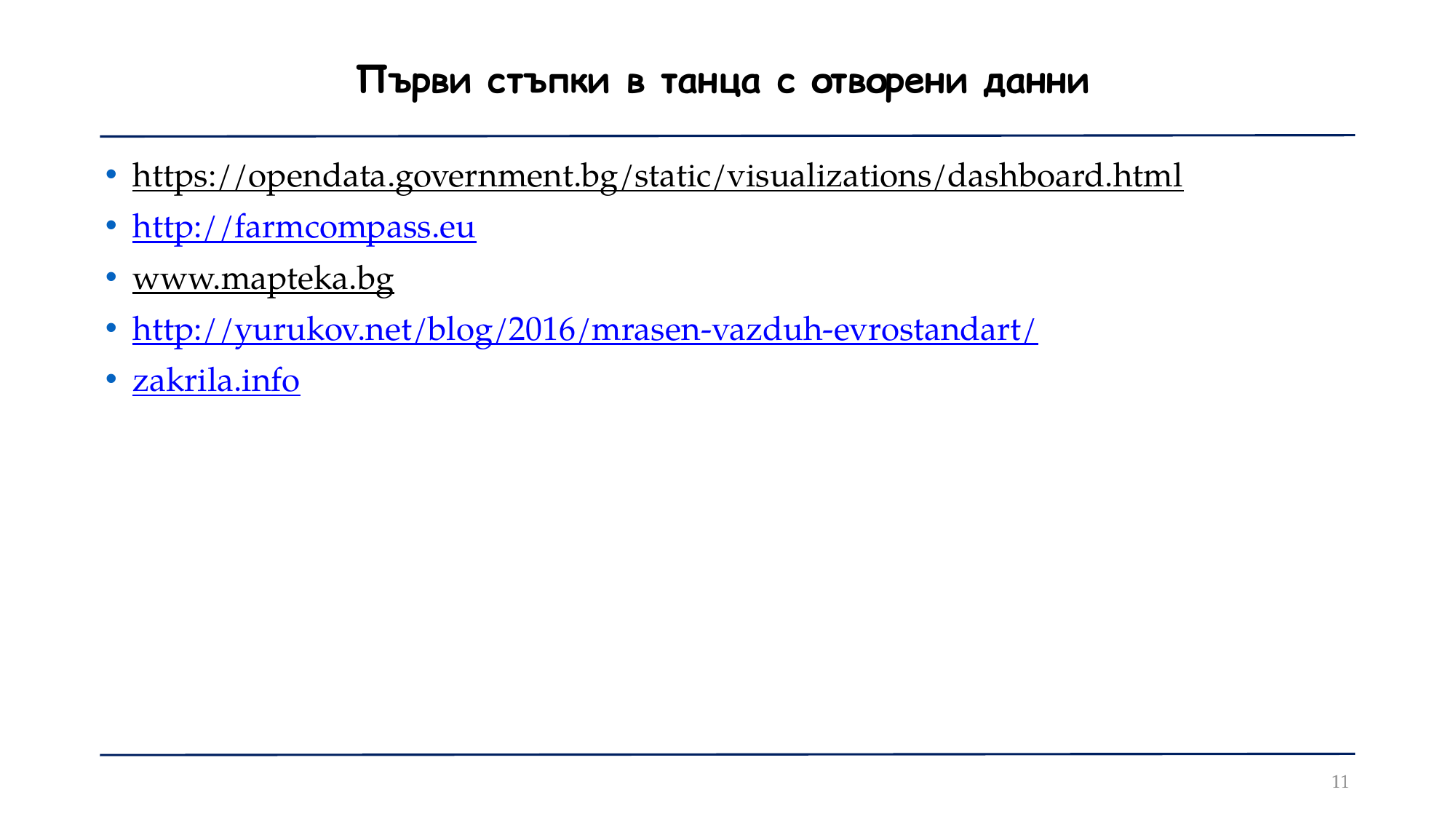

# Първи стъпки в танца с отворени данни
https://opendata.government.bg/static/visualizations/dashboard.html
http://farmcompass.eu
www.mapteka.bg
http://yurukov.net/blog/2016/mrasen-vazduh-evrostandart/
zakrila.info
11